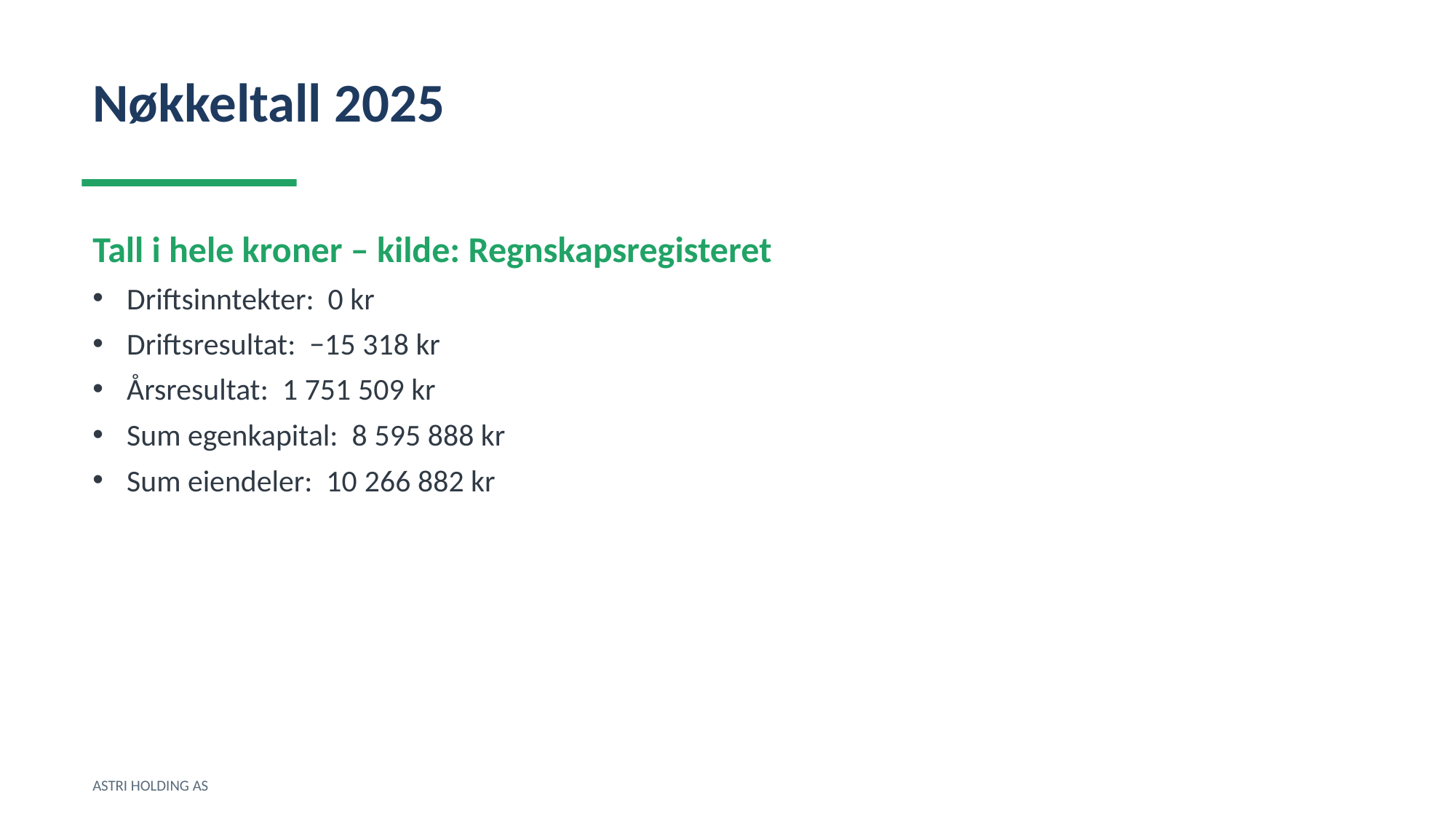

Nøkkeltall 2025

Tall i hele kroner – kilde: Regnskapsregisteret
Driftsinntekter:  0 kr
Driftsresultat:  −15 318 kr
Årsresultat:  1 751 509 kr
Sum egenkapital:  8 595 888 kr
Sum eiendeler:  10 266 882 kr
ASTRI HOLDING AS